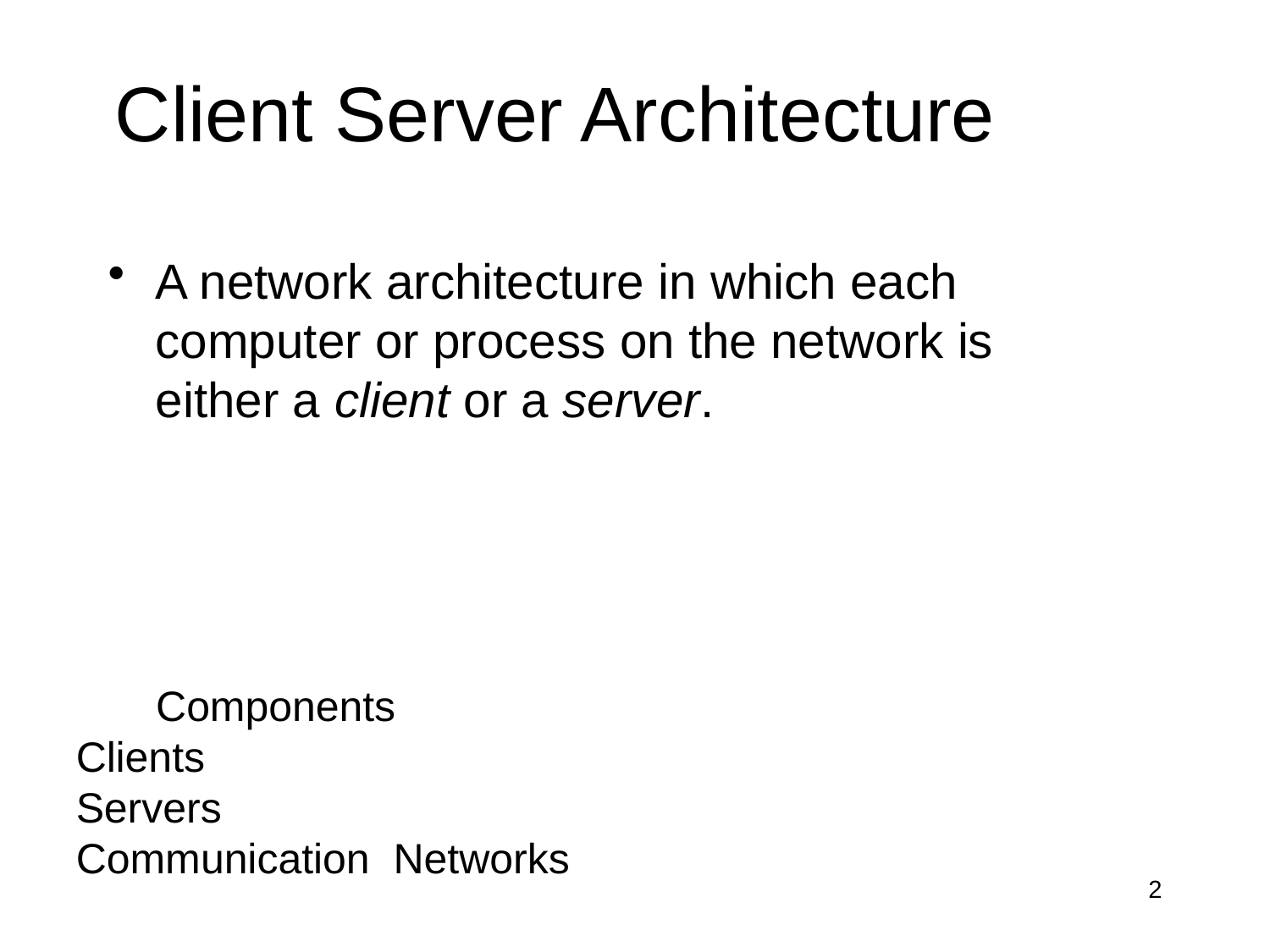

# Client Server Architecture
A network architecture in which each computer or process on the network is either a client or a server.

         Components
Clients
Servers
Communication  Networks
2